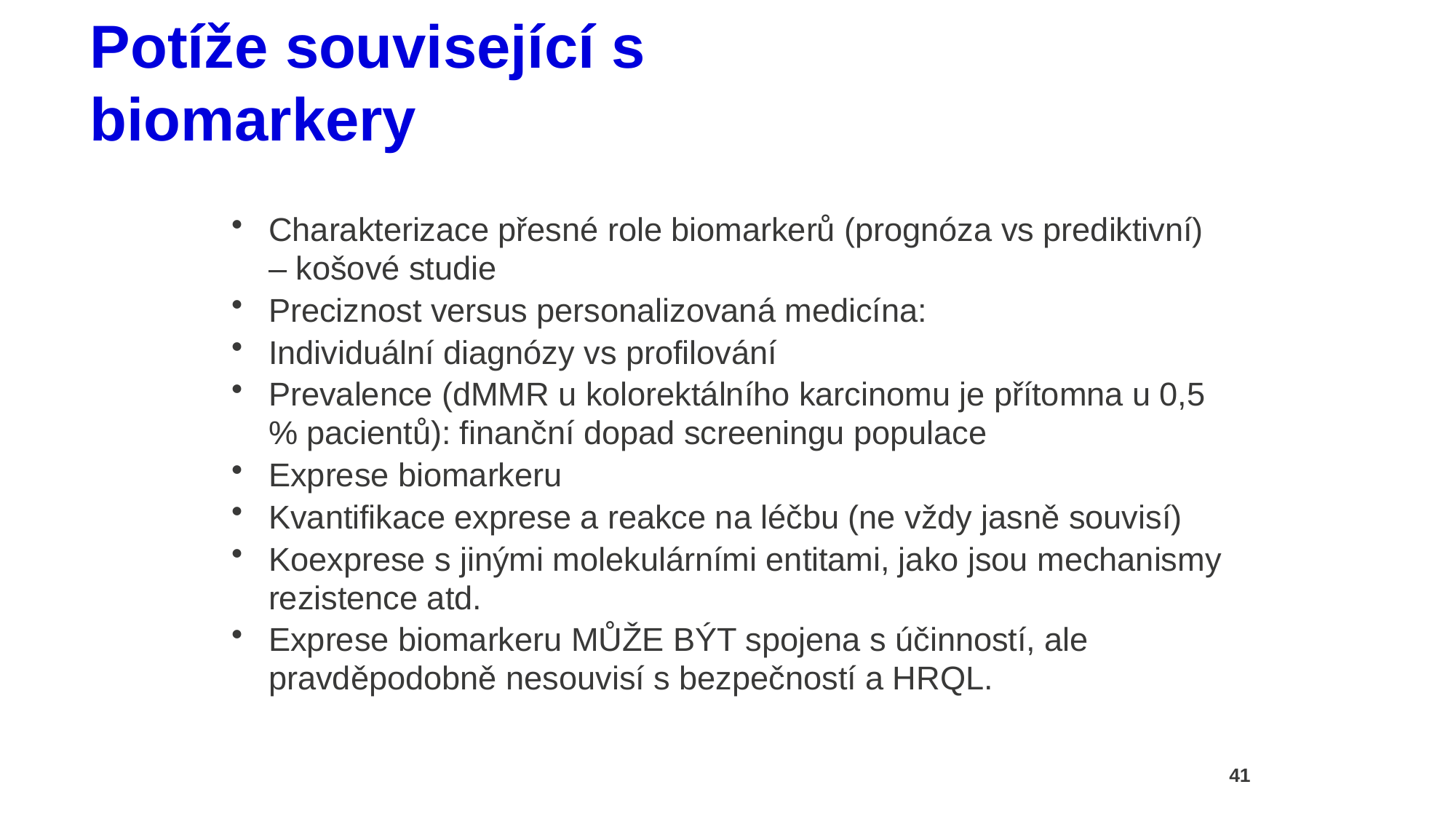

# Potíže související s biomarkery
Charakterizace přesné role biomarkerů (prognóza vs prediktivní) – košové studie
Preciznost versus personalizovaná medicína:
Individuální diagnózy vs profilování
Prevalence (dMMR u kolorektálního karcinomu je přítomna u 0,5 % pacientů): finanční dopad screeningu populace
Exprese biomarkeru
Kvantifikace exprese a reakce na léčbu (ne vždy jasně souvisí)
Koexprese s jinými molekulárními entitami, jako jsou mechanismy rezistence atd.
Exprese biomarkeru MŮŽE BÝT spojena s účinností, ale pravděpodobně nesouvisí s bezpečností a HRQL.

41